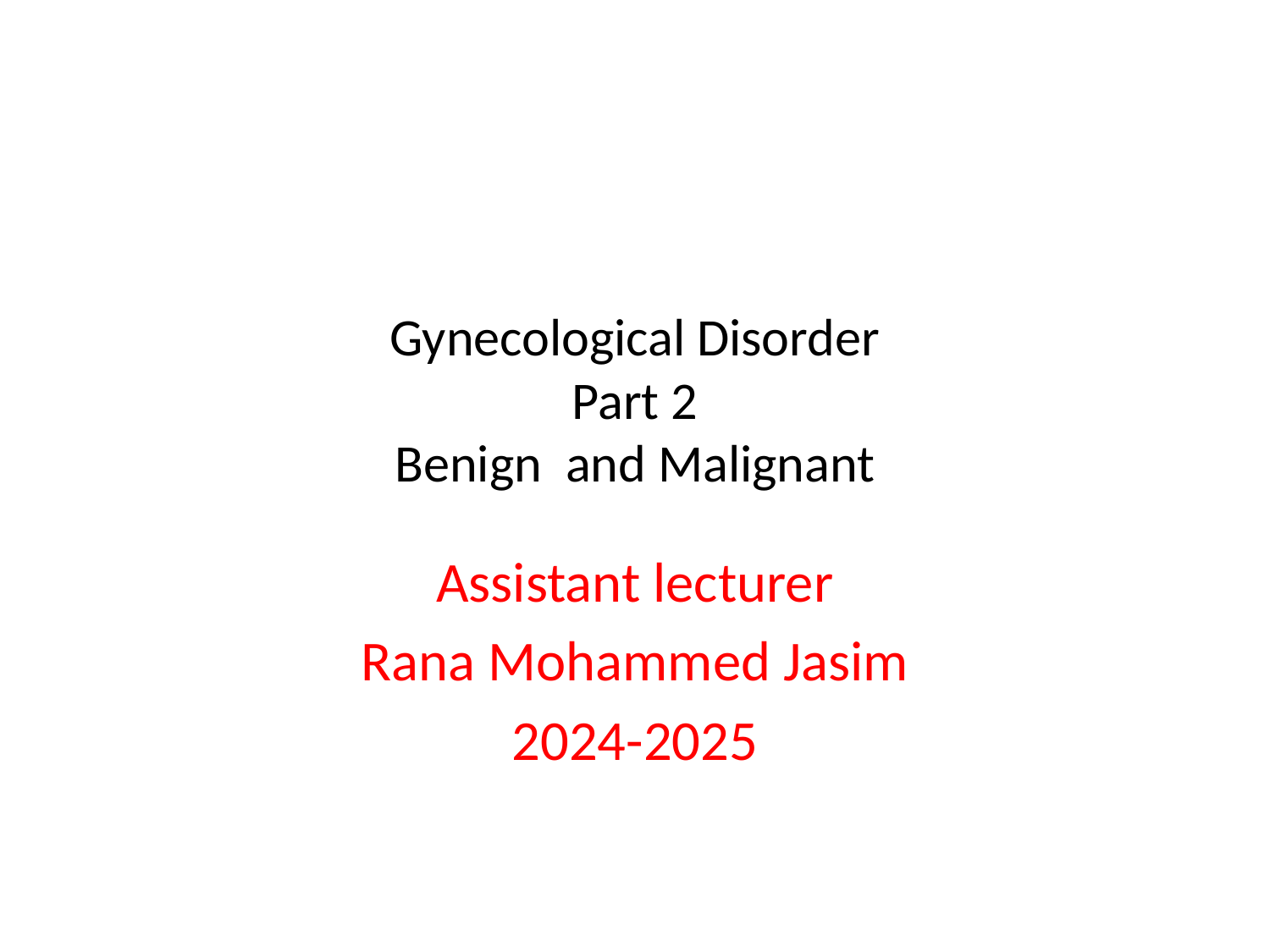

# Gynecological Disorder Part 2 Benign  and Malignant
Assistant lecturer
Rana Mohammed Jasim
2024-2025